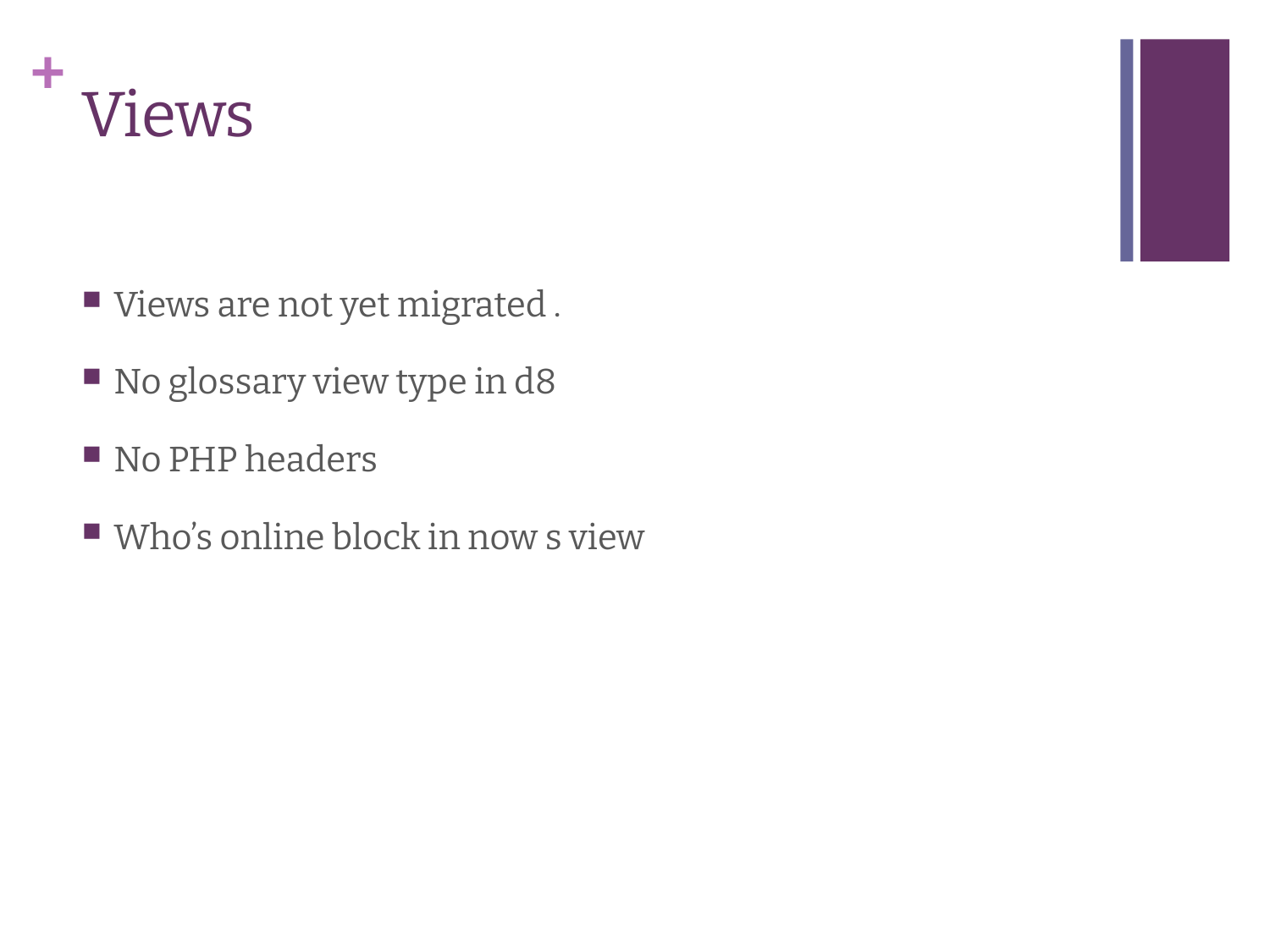

# Views
Views are not yet migrated .
No glossary view type in d8
No PHP headers
Who’s online block in now s view